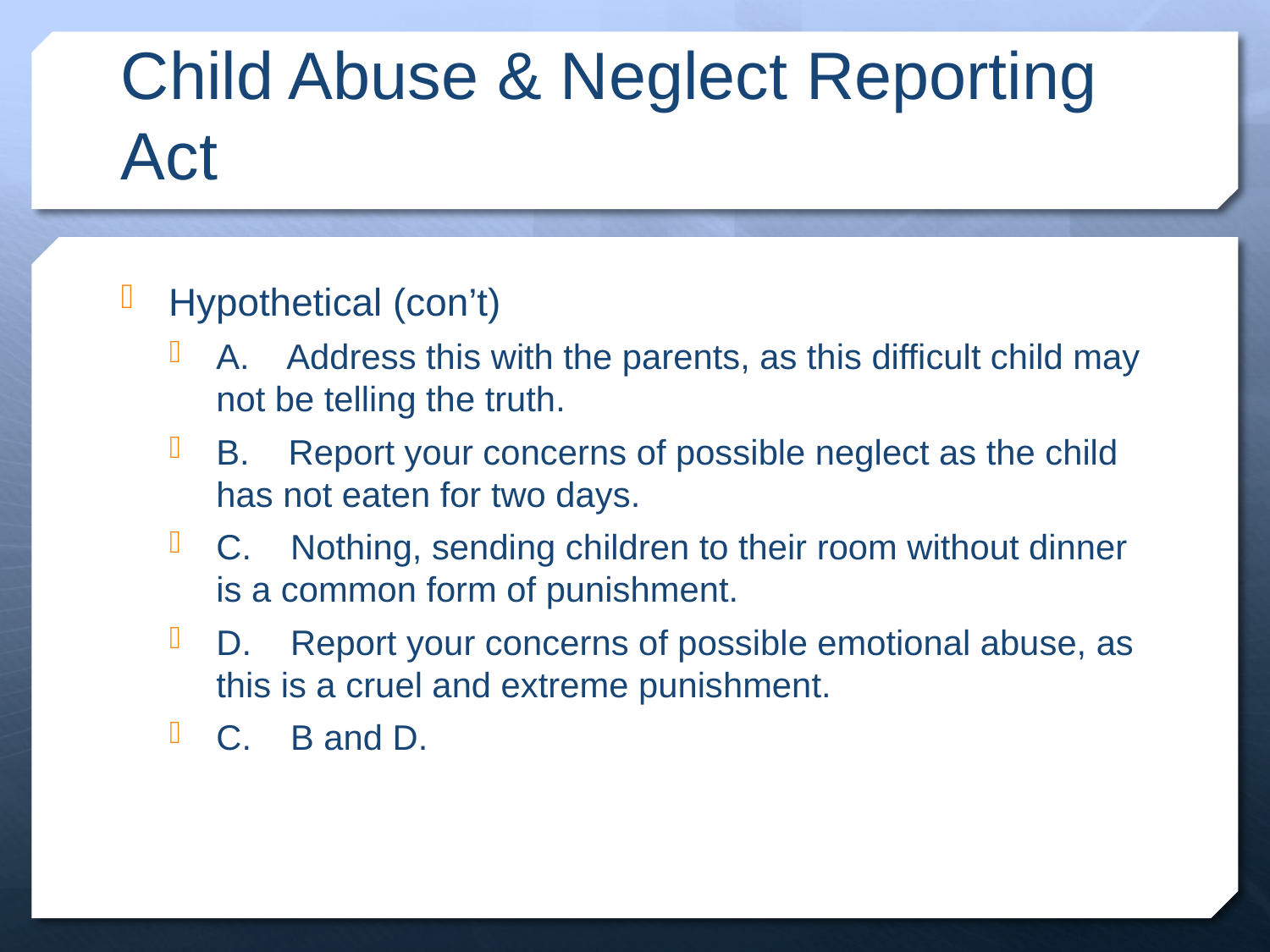

# Child Abuse & Neglect Reporting Act
Hypothetical (con’t)
A.    Address this with the parents, as this difficult child may not be telling the truth.
B.    Report your concerns of possible neglect as the child has not eaten for two days.
C.    Nothing, sending children to their room without dinner is a common form of punishment.
D.    Report your concerns of possible emotional abuse, as this is a cruel and extreme punishment.
C.    B and D.